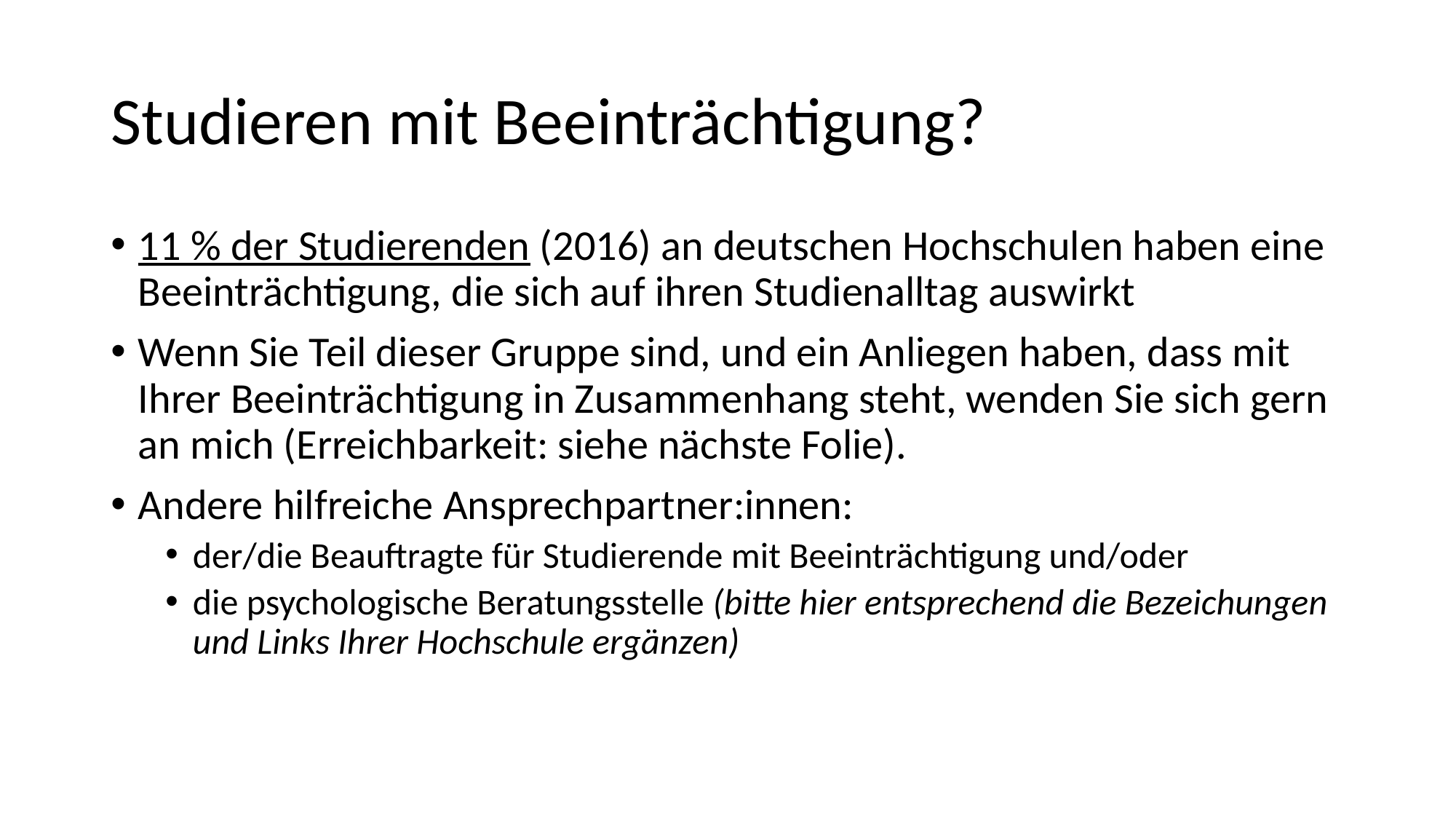

# Studieren mit Beeinträchtigung?
11 % der Studierenden (2016) an deutschen Hochschulen haben eine Beeinträchtigung, die sich auf ihren Studienalltag auswirkt
Wenn Sie Teil dieser Gruppe sind, und ein Anliegen haben, dass mit Ihrer Beeinträchtigung in Zusammenhang steht, wenden Sie sich gern an mich (Erreichbarkeit: siehe nächste Folie).
Andere hilfreiche Ansprechpartner:innen:
der/die Beauftragte für Studierende mit Beeinträchtigung und/oder
die psychologische Beratungsstelle (bitte hier entsprechend die Bezeichungen und Links Ihrer Hochschule ergänzen)